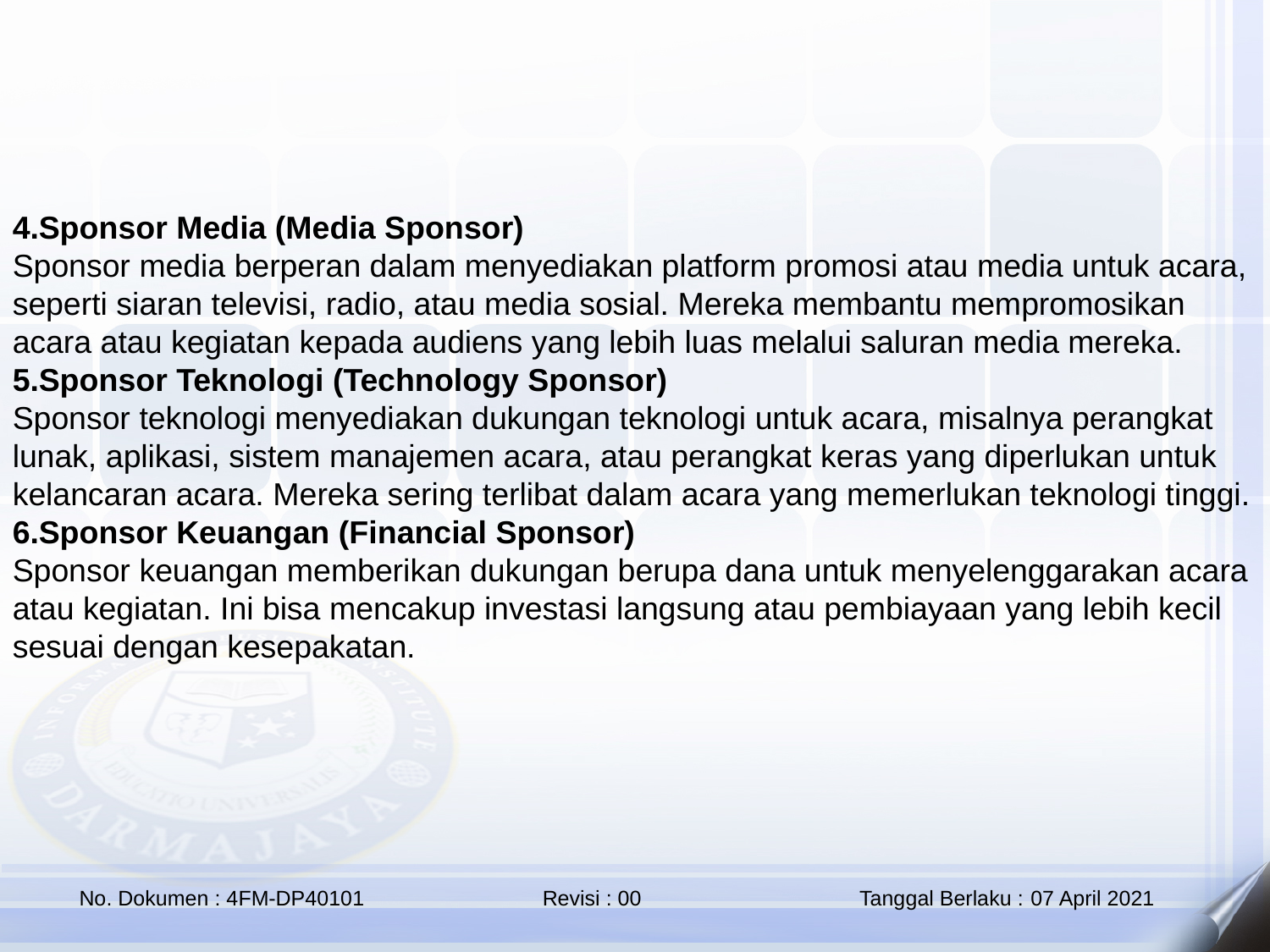

Sponsor Media (Media Sponsor)
Sponsor media berperan dalam menyediakan platform promosi atau media untuk acara, seperti siaran televisi, radio, atau media sosial. Mereka membantu mempromosikan acara atau kegiatan kepada audiens yang lebih luas melalui saluran media mereka.
Sponsor Teknologi (Technology Sponsor)
Sponsor teknologi menyediakan dukungan teknologi untuk acara, misalnya perangkat lunak, aplikasi, sistem manajemen acara, atau perangkat keras yang diperlukan untuk kelancaran acara. Mereka sering terlibat dalam acara yang memerlukan teknologi tinggi.
Sponsor Keuangan (Financial Sponsor)
Sponsor keuangan memberikan dukungan berupa dana untuk menyelenggarakan acara atau kegiatan. Ini bisa mencakup investasi langsung atau pembiayaan yang lebih kecil sesuai dengan kesepakatan.